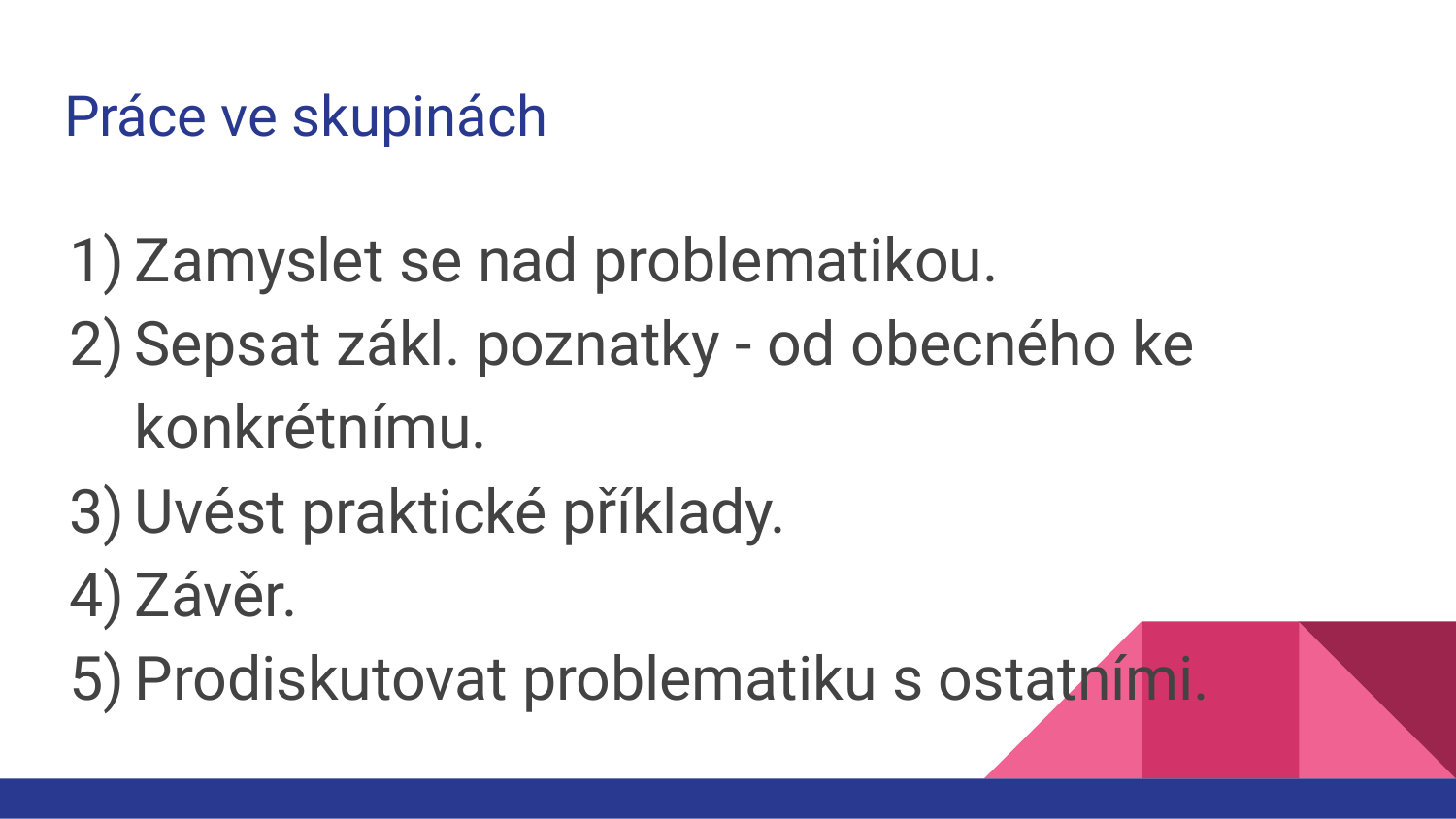

# Práce ve skupinách
Zamyslet se nad problematikou.
Sepsat zákl. poznatky - od obecného ke konkrétnímu.
Uvést praktické příklady.
Závěr.
Prodiskutovat problematiku s ostatními.